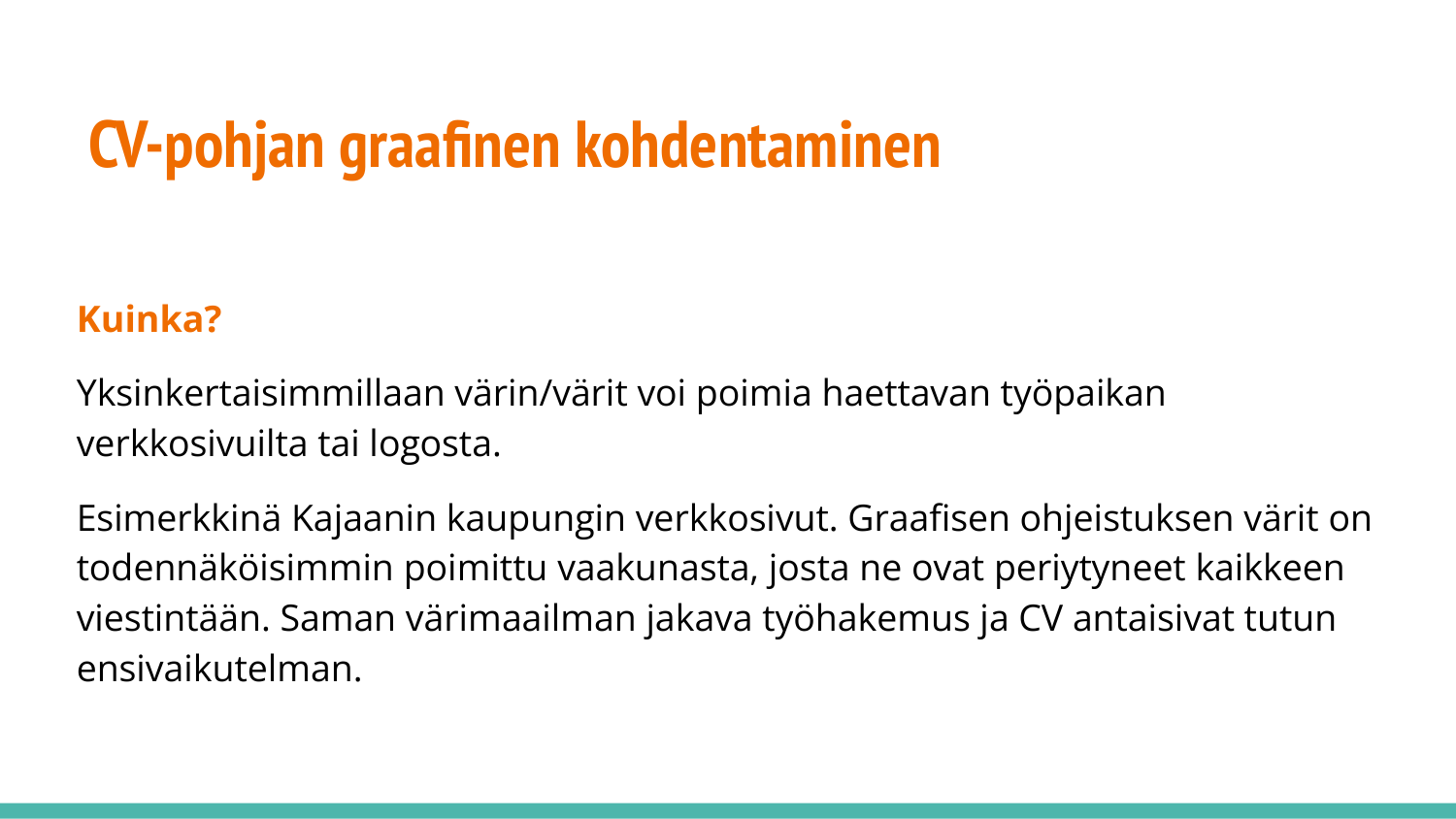

# CV-pohjan graafinen kohdentaminen

Kuinka?
Yksinkertaisimmillaan värin/värit voi poimia haettavan työpaikan verkkosivuilta tai logosta.
Esimerkkinä Kajaanin kaupungin verkkosivut. Graafisen ohjeistuksen värit on todennäköisimmin poimittu vaakunasta, josta ne ovat periytyneet kaikkeen viestintään. Saman värimaailman jakava työhakemus ja CV antaisivat tutun ensivaikutelman.